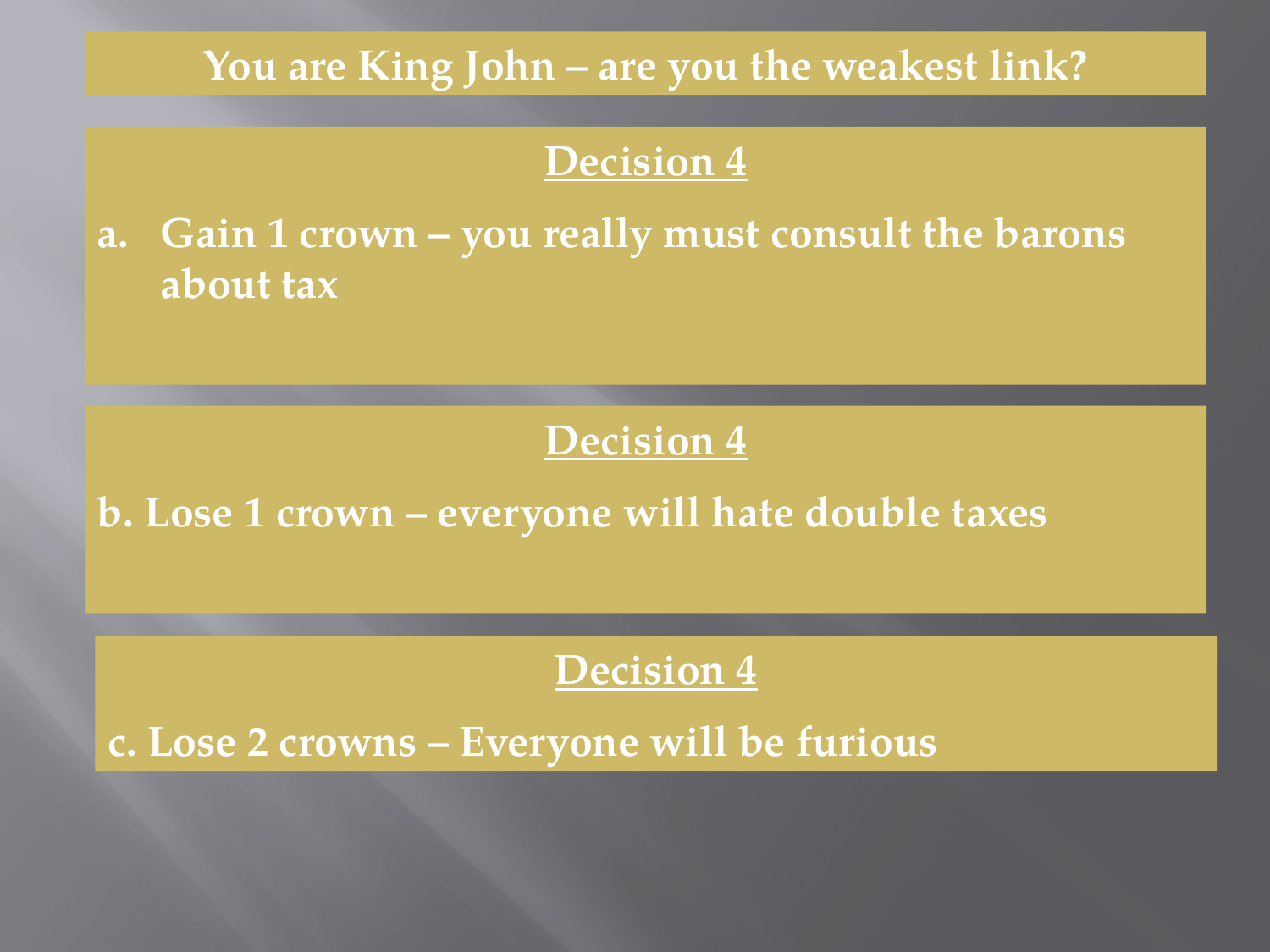

You are King John – are you the weakest link?
Decision 4
Gain 1 crown – you really must consult the barons about tax

Decision 4
b. Lose 1 crown – everyone will hate double taxes

Decision 4
c. Lose 2 crowns – Everyone will be furious